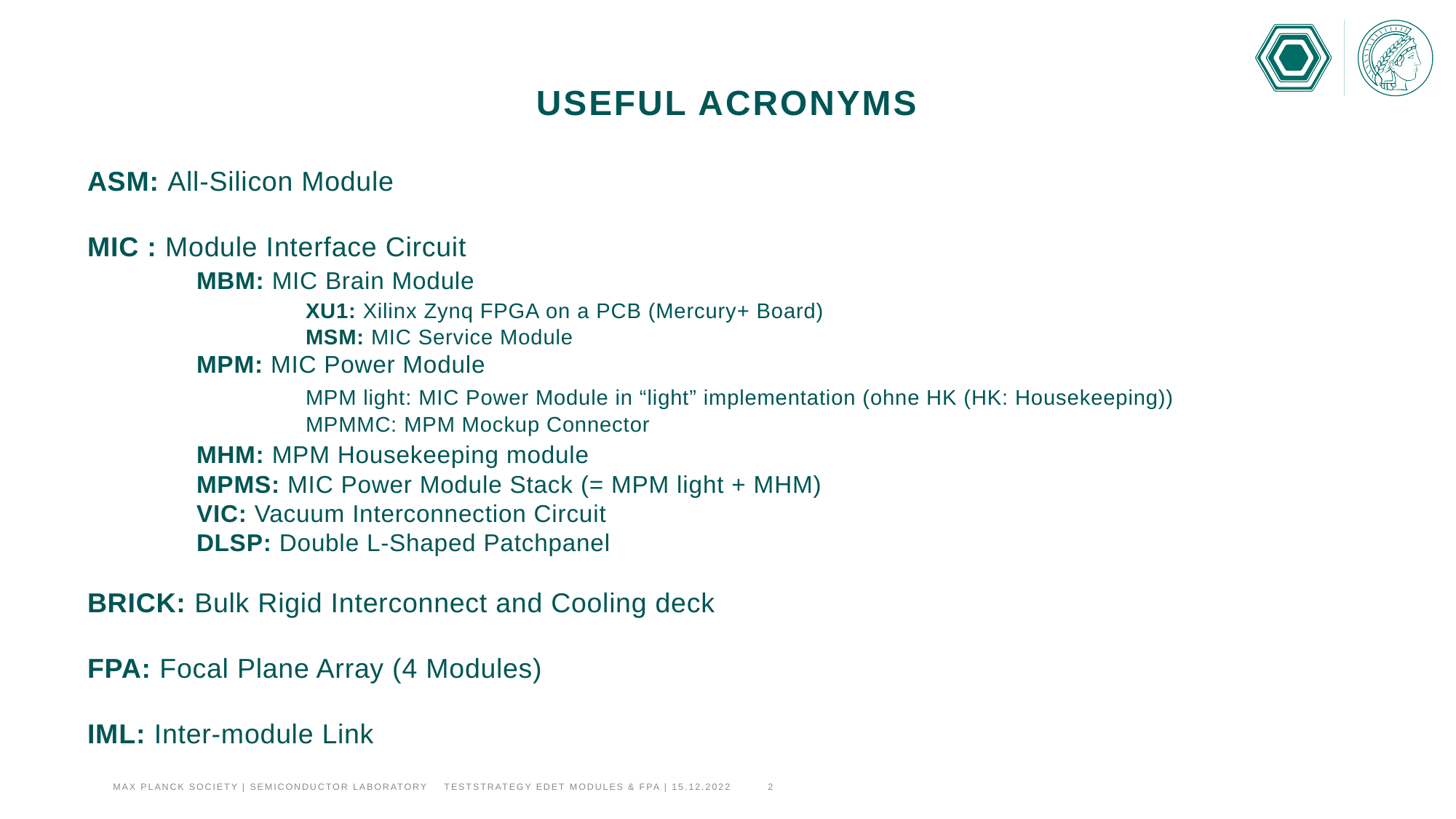

# USEful acronyms
ASM: All-Silicon Module

MIC : Module Interface Circuit
	MBM: MIC Brain Module
		XU1: Xilinx Zynq FPGA on a PCB (Mercury+ Board)
		MSM: MIC Service Module
	MPM: MIC Power Module
		MPM light: MIC Power Module in “light” implementation (ohne HK (HK: Housekeeping))
		MPMMC: MPM Mockup Connector
	MHM: MPM Housekeeping module
	MPMS: MIC Power Module Stack (= MPM light + MHM)
	VIC: Vacuum Interconnection Circuit
	DLSP: Double L-Shaped Patchpanel

BRICK: Bulk Rigid Interconnect and Cooling deck

FPA: Focal Plane Array (4 Modules)

IML: Inter-module Link
Max Planck Society | Semiconductor Laboratory	 teststrategy edet modules & FPA | 15.12.2022	2